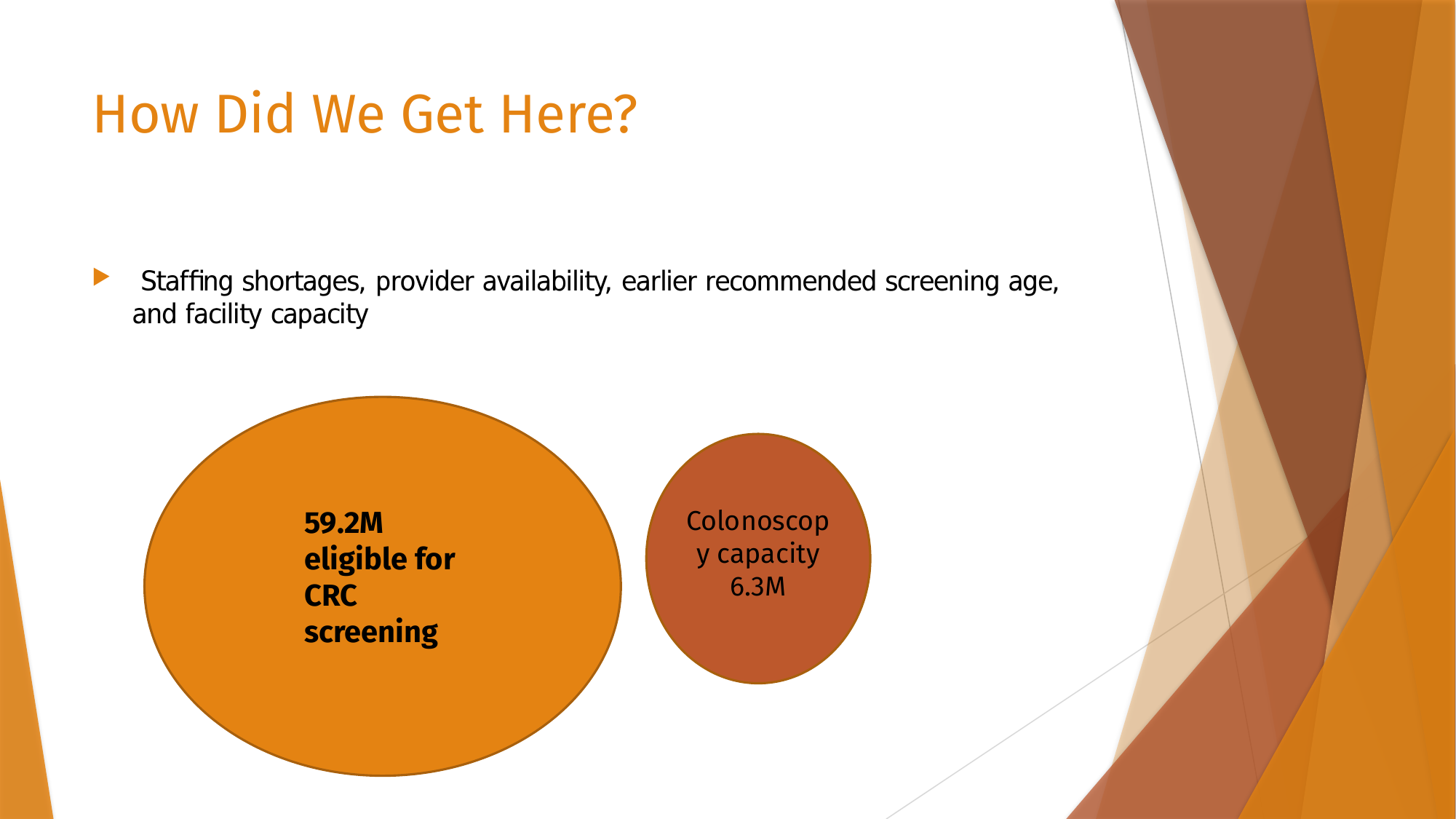

# How Did We Get Here?
 Staffing shortages, provider availability, earlier recommended screening age, and facility capacity

59.2M eligible for CRC screening
Colonoscopy capacity 6.3M